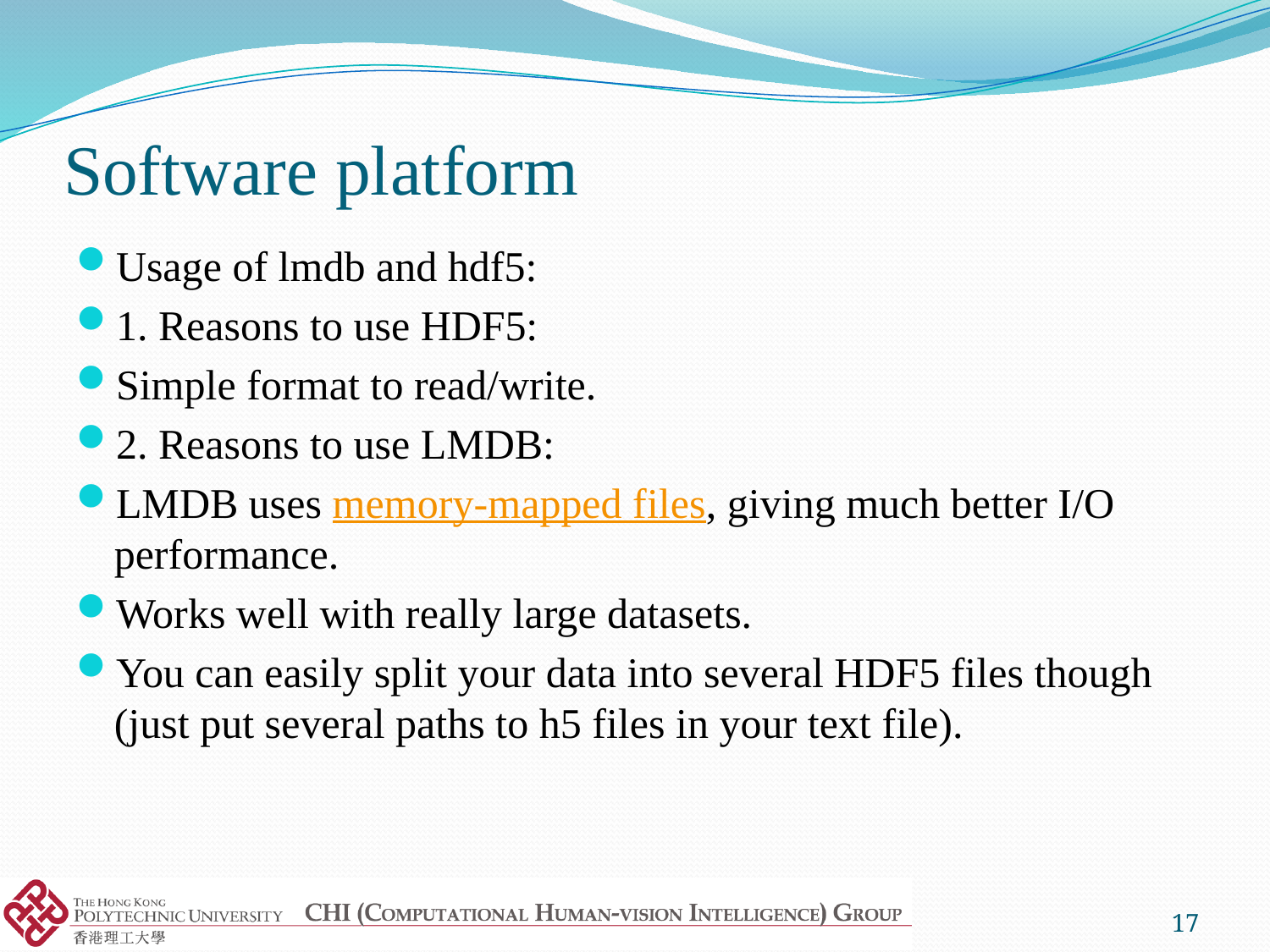

# Software platform
Usage of lmdb and hdf5:
1. Reasons to use HDF5:
Simple format to read/write.
2. Reasons to use LMDB:
LMDB uses memory-mapped files, giving much better I/O performance.
Works well with really large datasets.
You can easily split your data into several HDF5 files though (just put several paths to h5 files in your text file).
17